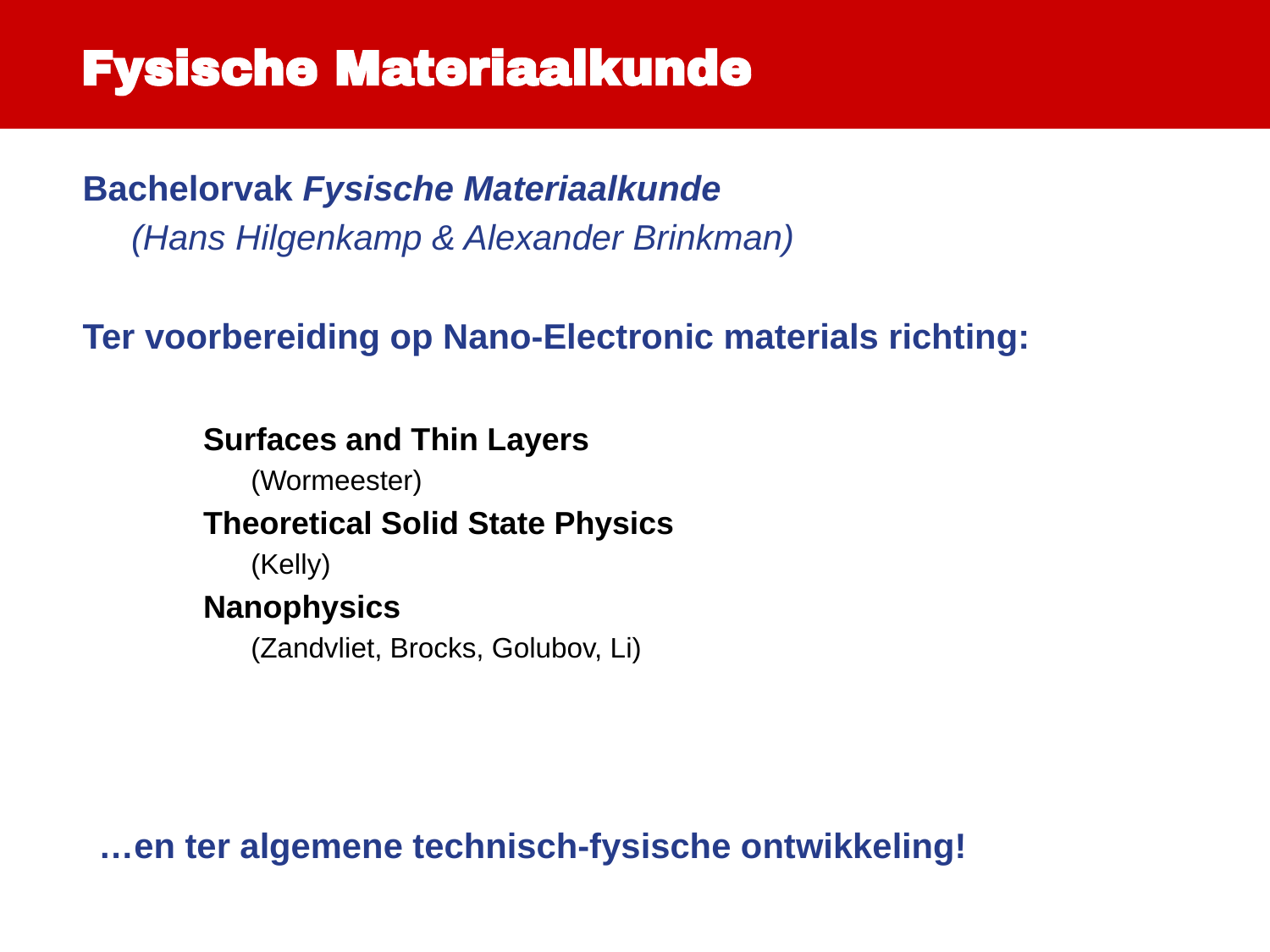

Fysische Materiaalkunde
Bachelorvak Fysische Materiaalkunde
     (Hans Hilgenkamp & Alexander Brinkman)

Ter voorbereiding op Nano-Electronic materials richting:
Master-vakken
Surfaces and Thin Layers
	(Wormeester)
Theoretical Solid State Physics
	(Kelly)
Nanophysics
	(Zandvliet, Brocks, Golubov, Li)
…en ter algemene technisch-fysische ontwikkeling!